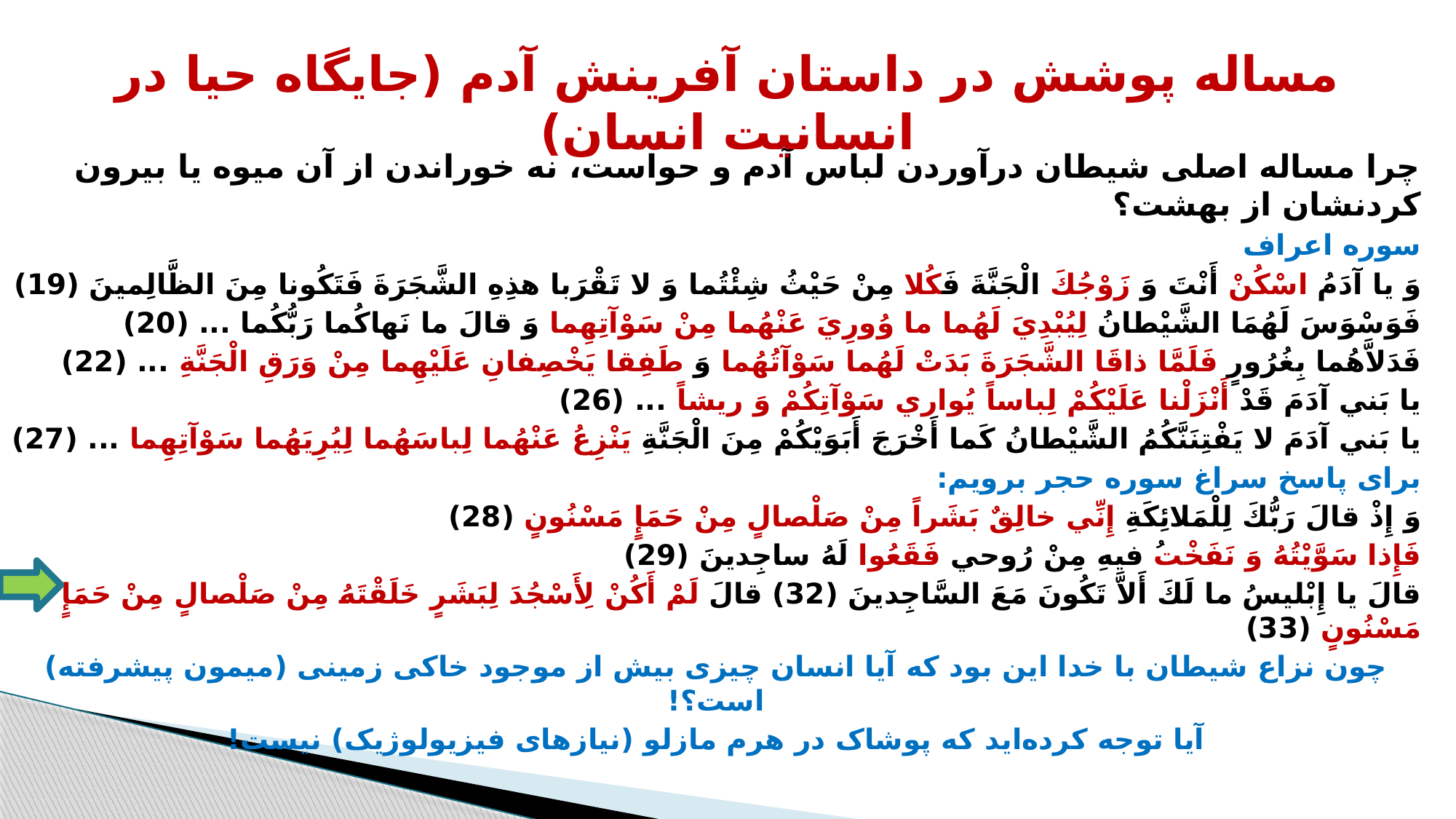

# مساله پوشش در داستان آفرینش آدم (جایگاه حیا در انسانیت انسان)
چرا مساله اصلی شیطان درآوردن لباس آدم و حواست، نه خوراندن از آن میوه یا بیرون کردنشان از بهشت؟
سوره اعراف
وَ يا آدَمُ اسْكُنْ أَنْتَ وَ زَوْجُكَ الْجَنَّةَ فَكُلا مِنْ حَيْثُ شِئْتُما وَ لا تَقْرَبا هذِهِ الشَّجَرَةَ فَتَكُونا مِنَ الظَّالِمينَ (19)
فَوَسْوَسَ لَهُمَا الشَّيْطانُ لِيُبْدِيَ لَهُما ما وُورِيَ عَنْهُما مِنْ سَوْآتِهِما وَ قالَ ما نَهاكُما رَبُّكُما ... (20)
فَدَلاَّهُما بِغُرُورٍ فَلَمَّا ذاقَا الشَّجَرَةَ بَدَتْ لَهُما سَوْآتُهُما وَ طَفِقا يَخْصِفانِ عَلَيْهِما مِنْ وَرَقِ الْجَنَّةِ ... (22)
يا بَني‏ آدَمَ قَدْ أَنْزَلْنا عَلَيْكُمْ لِباساً يُواري سَوْآتِكُمْ وَ ريشاً ... (26)
يا بَني‏ آدَمَ لا يَفْتِنَنَّكُمُ الشَّيْطانُ كَما أَخْرَجَ أَبَوَيْكُمْ مِنَ الْجَنَّةِ يَنْزِعُ عَنْهُما لِباسَهُما لِيُرِيَهُما سَوْآتِهِما ... (27)
برای پاسخ سراغ سوره حجر برویم:
وَ إِذْ قالَ رَبُّكَ لِلْمَلائِكَةِ إِنِّي خالِقٌ بَشَراً مِنْ صَلْصالٍ مِنْ حَمَإٍ مَسْنُونٍ (28)
فَإِذا سَوَّيْتُهُ وَ نَفَخْتُ فيهِ مِنْ رُوحي‏ فَقَعُوا لَهُ ساجِدينَ (29)
قالَ يا إِبْليسُ ما لَكَ أَلاَّ تَكُونَ مَعَ السَّاجِدينَ (32) قالَ لَمْ أَكُنْ لِأَسْجُدَ لِبَشَرٍ خَلَقْتَهُ مِنْ صَلْصالٍ مِنْ حَمَإٍ مَسْنُونٍ (33)
چون نزاع شیطان با خدا این بود که آیا انسان چیزی بیش از موجود خاکی زمینی (میمون پیشرفته) است؟!
آیا توجه کرده‌اید که پوشاک در هرم مازلو (نیازهای فیزیولوژیک) نیست!